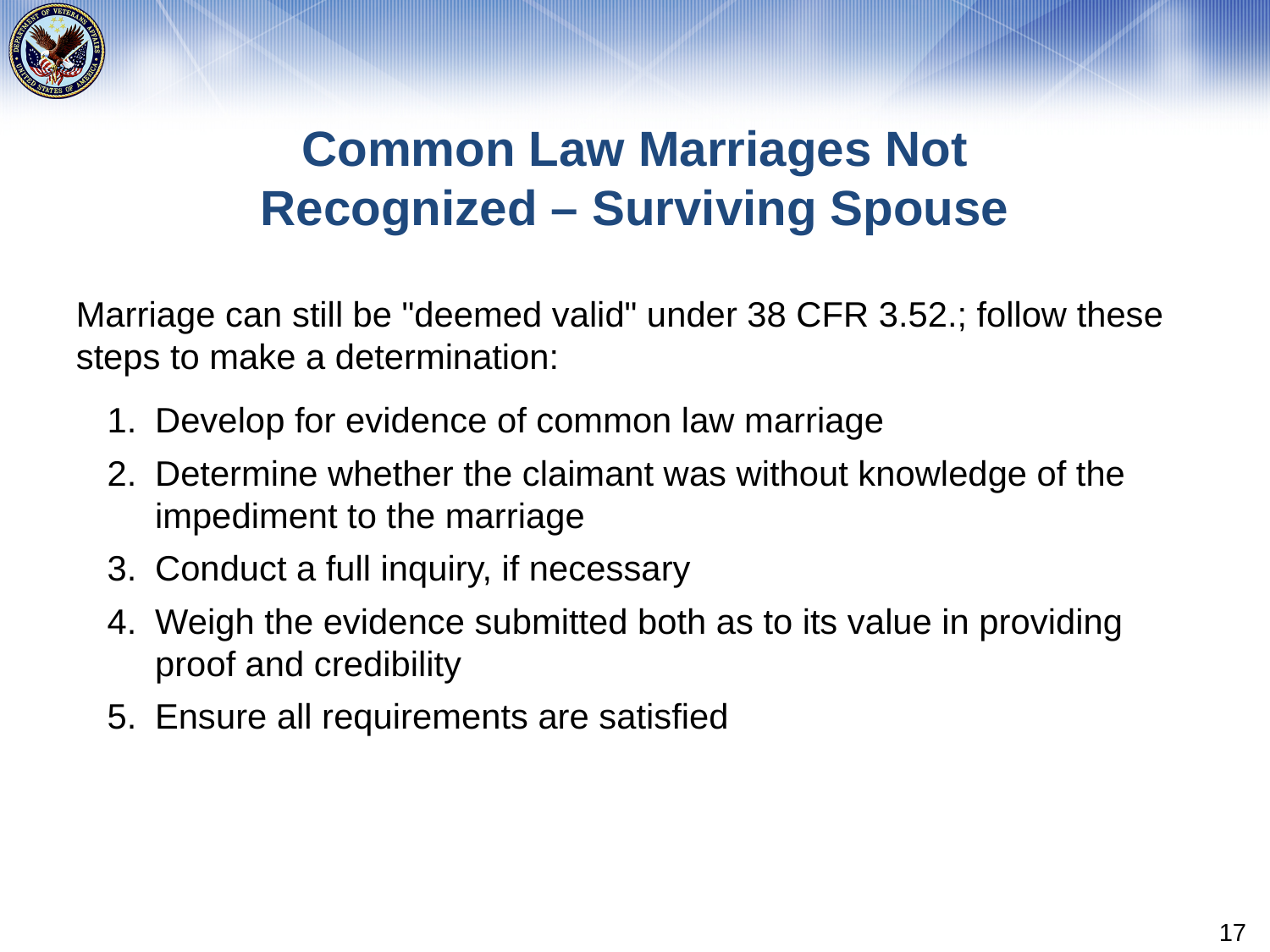

# Common Law Marriages Not Recognized – Surviving Spouse
Marriage can still be "deemed valid" under 38 CFR 3.52.; follow these steps to make a determination:
Develop for evidence of common law marriage
Determine whether the claimant was without knowledge of the impediment to the marriage
Conduct a full inquiry, if necessary
Weigh the evidence submitted both as to its value in providing proof and credibility
Ensure all requirements are satisfied
17